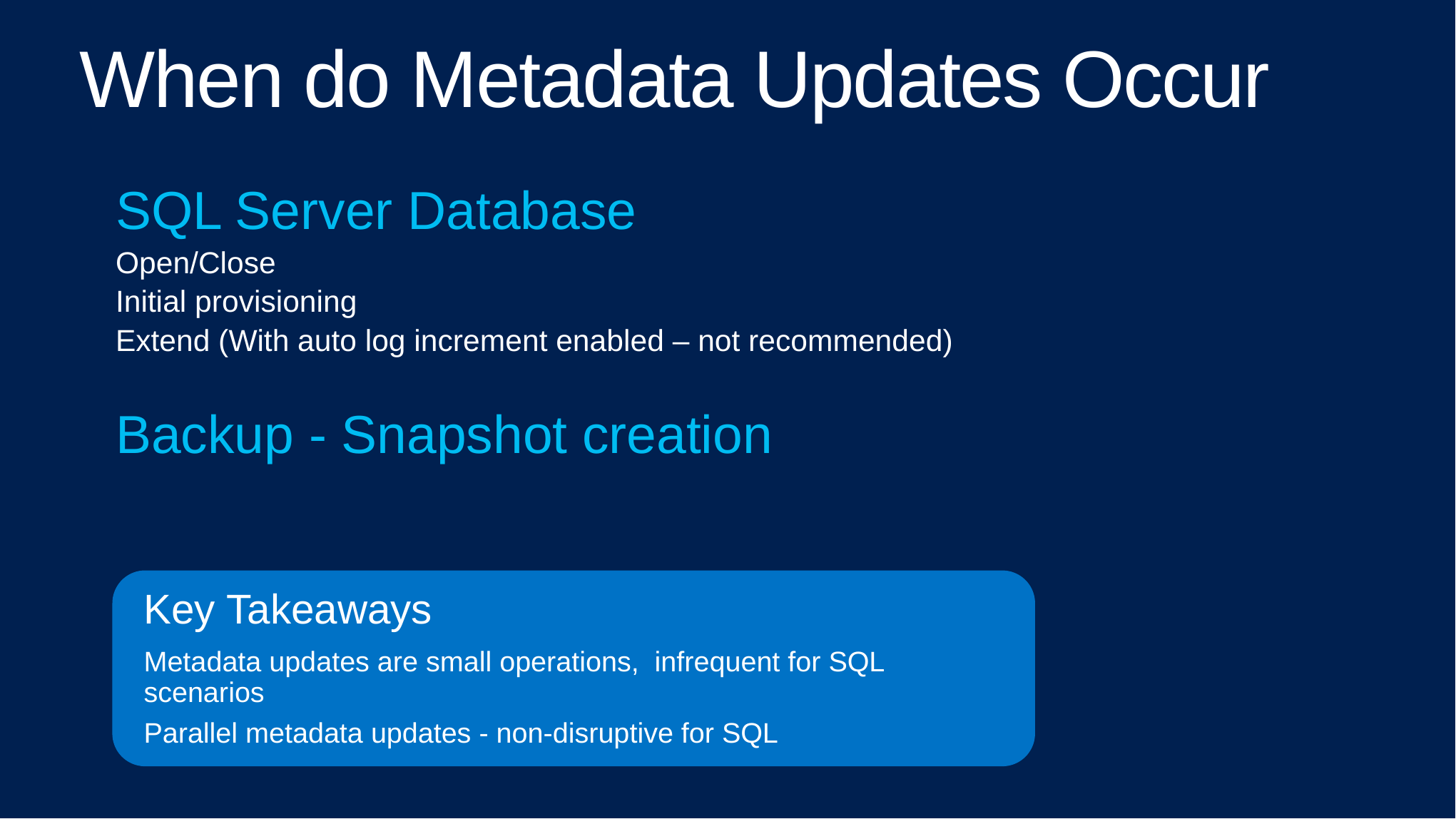

# When do Metadata Updates Occur
SQL Server Database
Open/Close
Initial provisioning
Extend (With auto log increment enabled – not recommended)

Backup - Snapshot creation
Key Takeaways
Metadata updates are small operations,  infrequent for SQL scenarios
Parallel metadata updates - non-disruptive for SQL